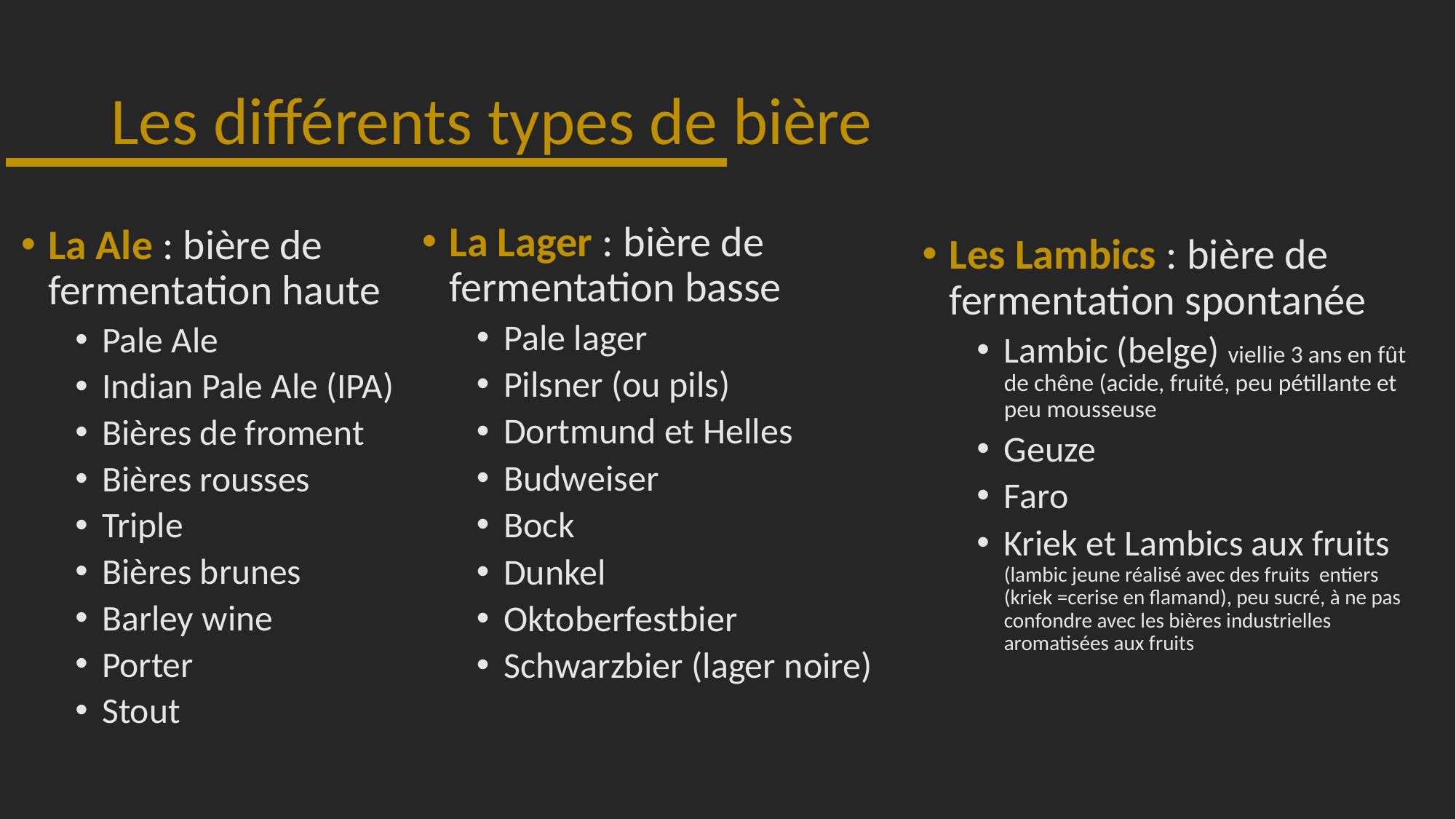

#
Les différents types de bière
La Lager : bière de fermentation basse
Pale lager
Pilsner (ou pils)
Dortmund et Helles
Budweiser
Bock
Dunkel
Oktoberfestbier
Schwarzbier (lager noire)

La Ale : bière de fermentation haute
Pale Ale
Indian Pale Ale (IPA)
Bières de froment
Bières rousses
Triple
Bières brunes
Barley wine
Porter
Stout

Les Lambics : bière de fermentation spontanée
Lambic (belge) viellie 3 ans en fût de chêne (acide, fruité, peu pétillante et peu mousseuse
Geuze
Faro
Kriek et Lambics aux fruits (lambic jeune réalisé avec des fruits  entiers (kriek =cerise en flamand), peu sucré, à ne pas confondre avec les bières industrielles aromatisées aux fruits